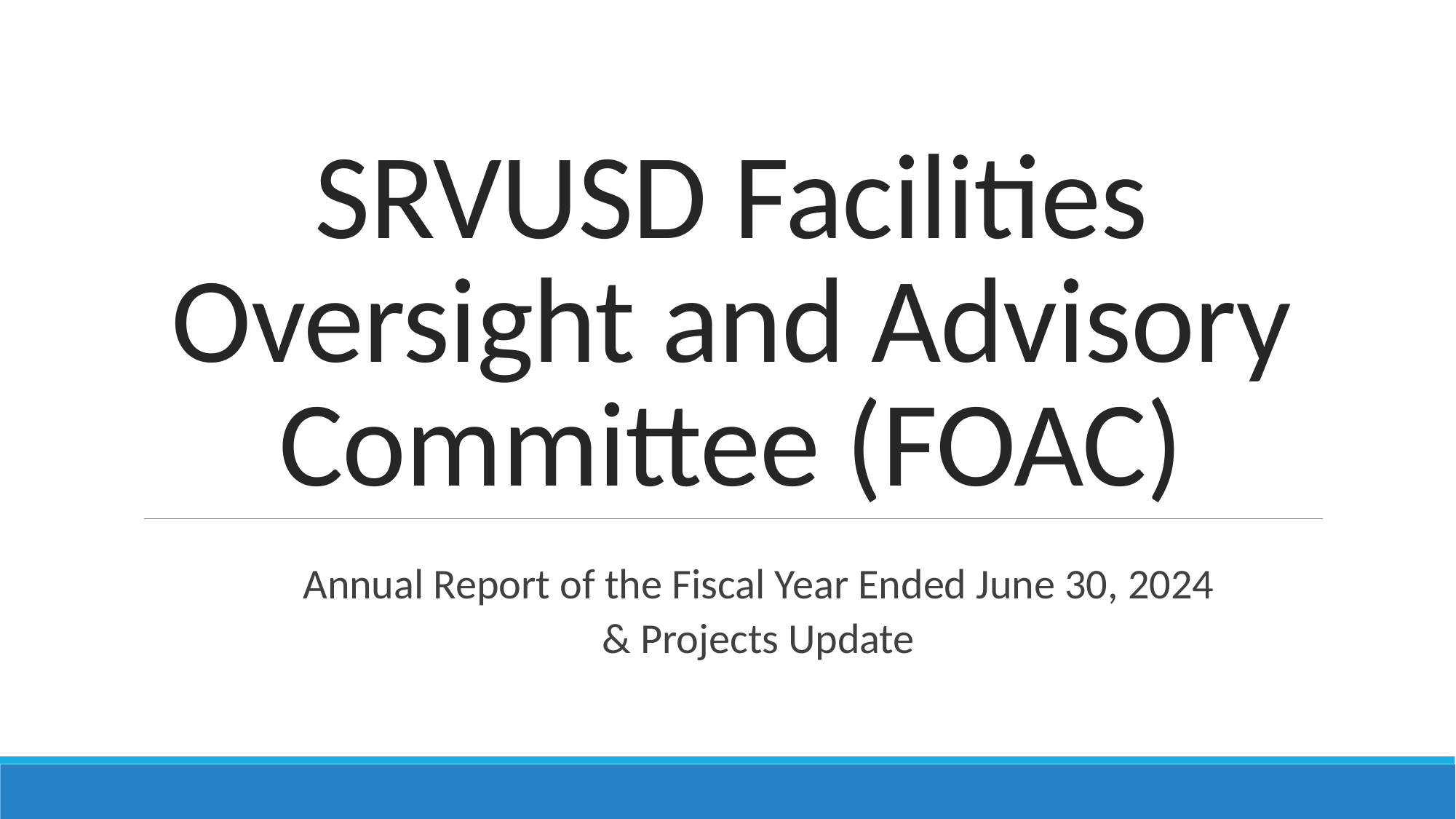

# SRVUSD Facilities Oversight and Advisory Committee (FOAC)
Annual Report of the Fiscal Year Ended June 30, 2024
& Projects Update